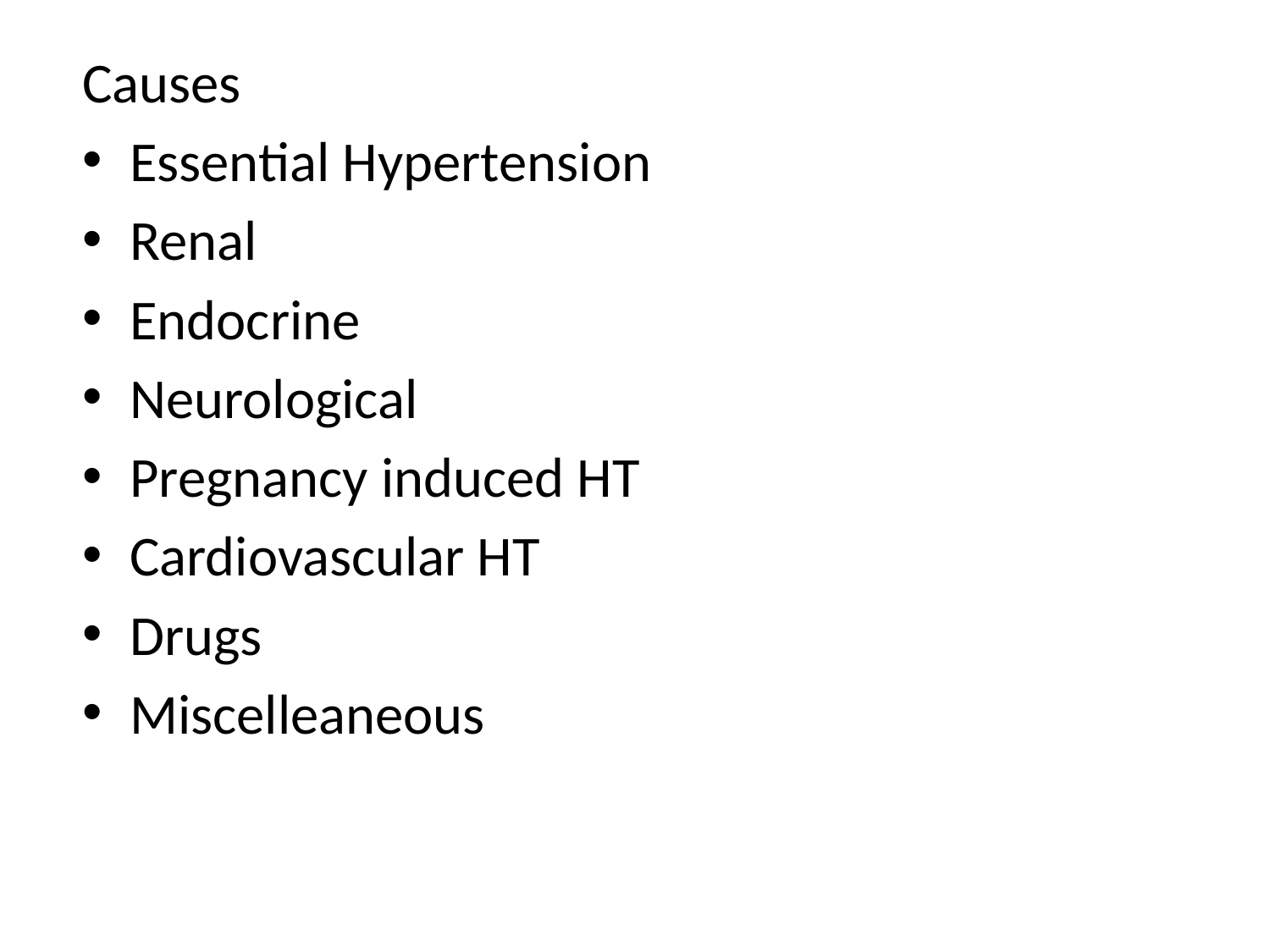

Causes
Essential Hypertension
Renal
Endocrine
Neurological
Pregnancy induced HT
Cardiovascular HT
Drugs
Miscelleaneous